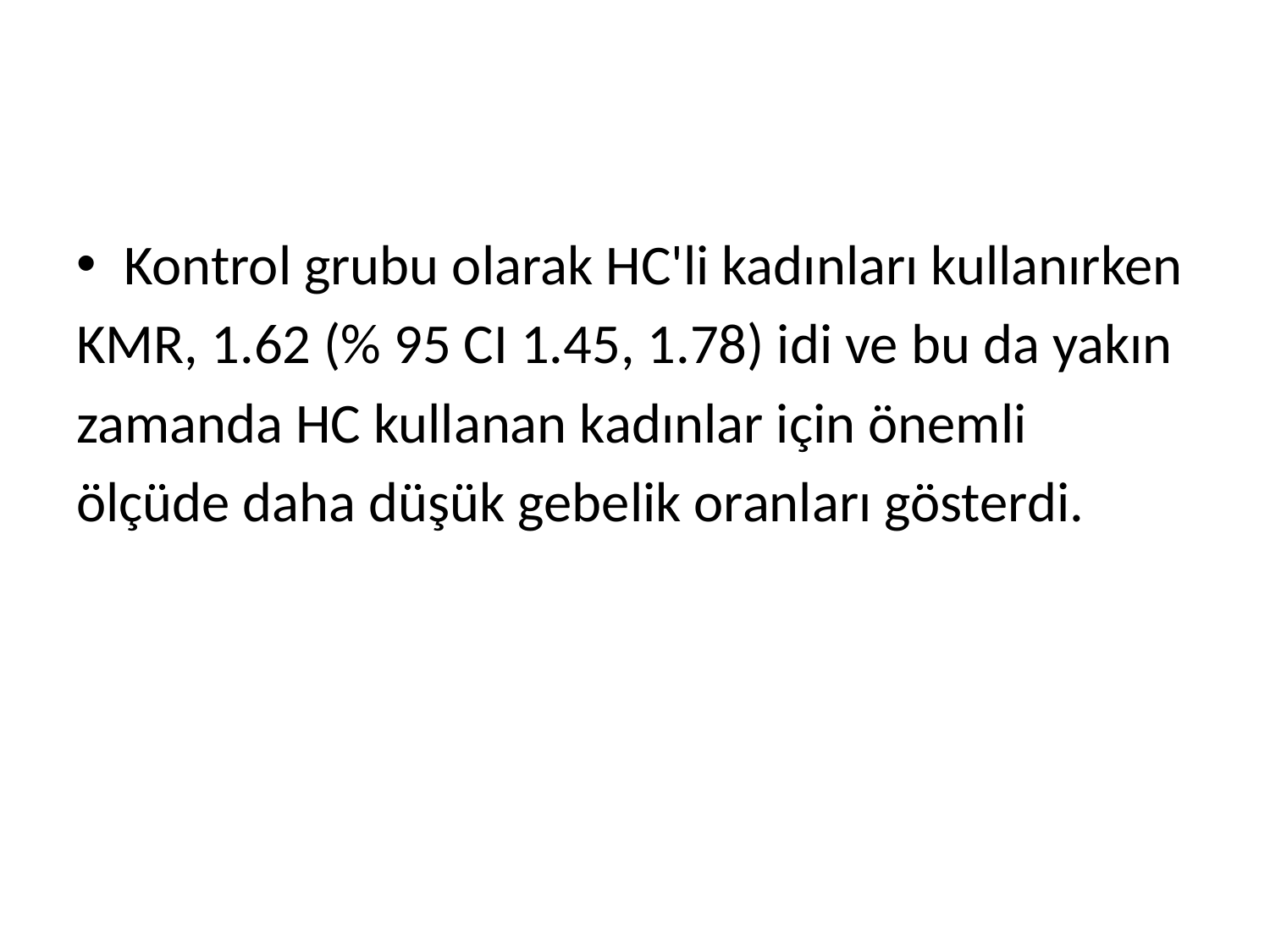

Kontrol grubu olarak HC'li kadınları kullanırken
KMR, 1.62 (% 95 CI 1.45, 1.78) idi ve bu da yakın
zamanda HC kullanan kadınlar için önemli
ölçüde daha düşük gebelik oranları gösterdi.